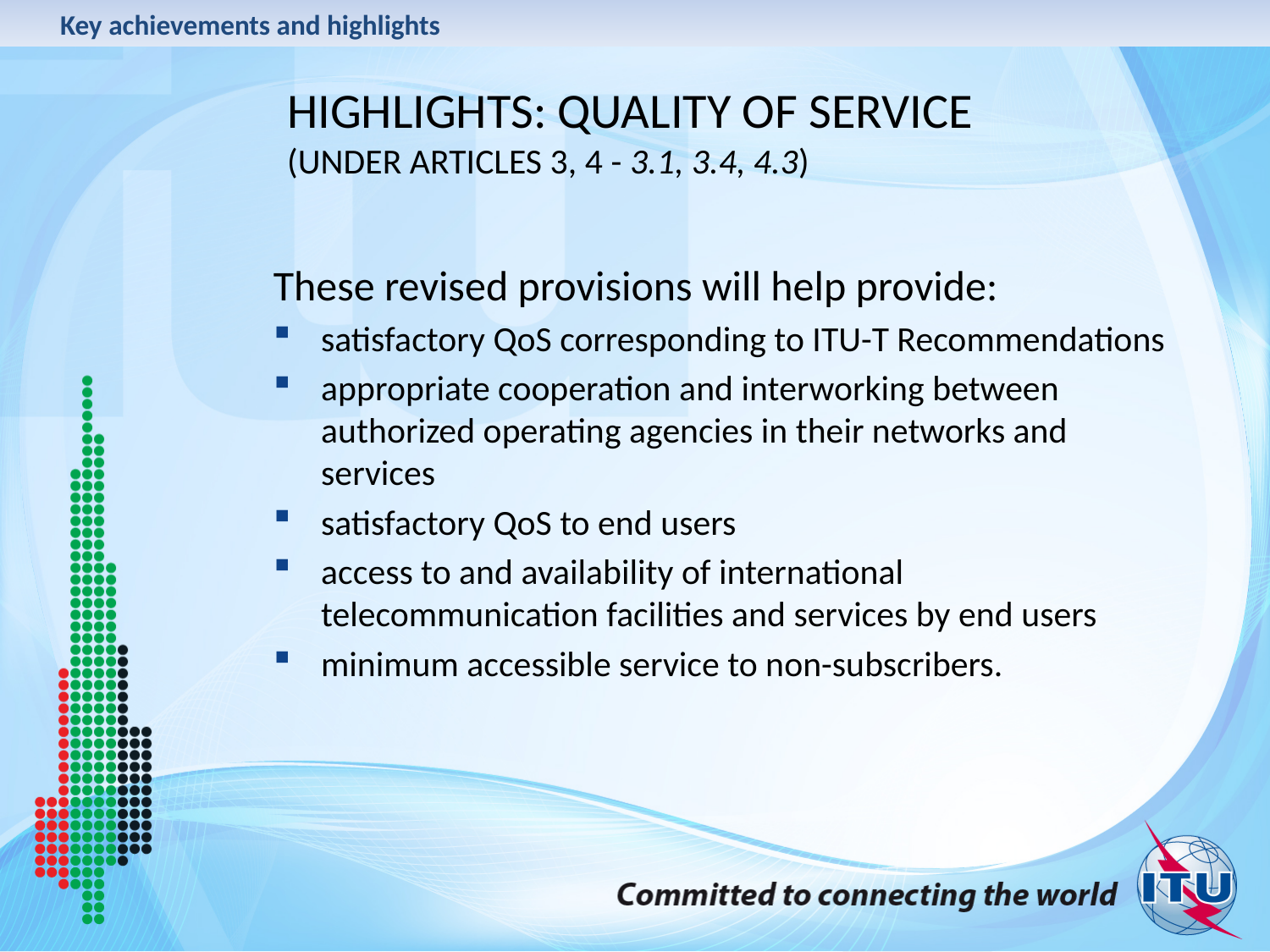

Key achievements and highlights
Highlights: Quality of Service (under Articles 3, 4 - 3.1, 3.4, 4.3)

These revised provisions will help provide:
satisfactory QoS corresponding to ITU-T Recommendations
appropriate cooperation and interworking between authorized operating agencies in their networks and services
satisfactory QoS to end users
access to and availability of international telecommunication facilities and services by end users
minimum accessible service to non-subscribers.